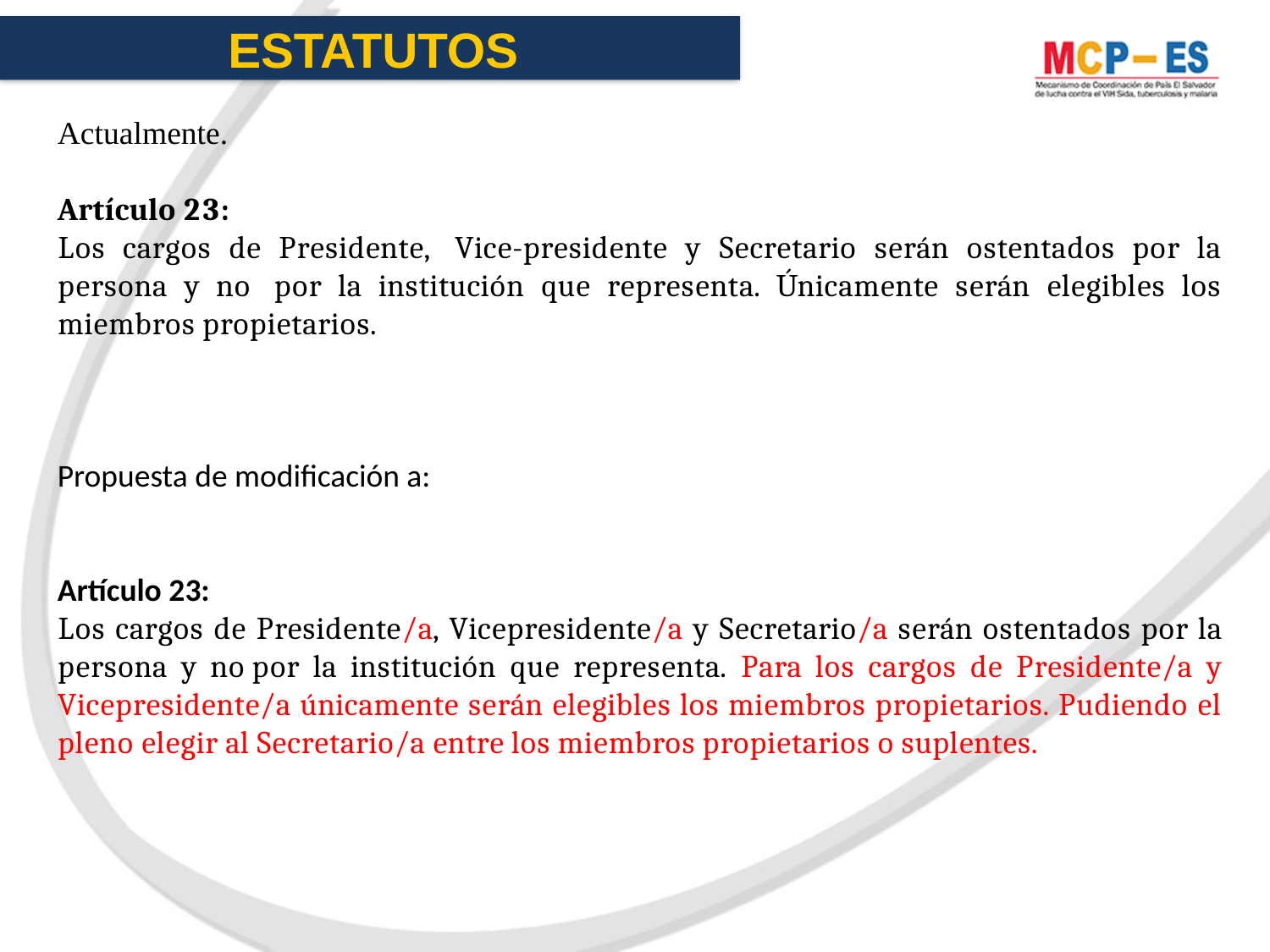

ESTATUTOS
Actualmente.

Artículo 23:
Los cargos de Presidente,  Vice-presidente y Secretario serán ostentados por la persona y no  por la institución que representa. Únicamente serán elegibles los miembros propietarios.

Propuesta de modificación a:

Artículo 23:
Los cargos de Presidente/a, Vicepresidente/a y Secretario/a serán ostentados por la persona y no por la institución que representa. Para los cargos de Presidente/a y Vicepresidente/a únicamente serán elegibles los miembros propietarios. Pudiendo el pleno elegir al Secretario/a entre los miembros propietarios o suplentes.